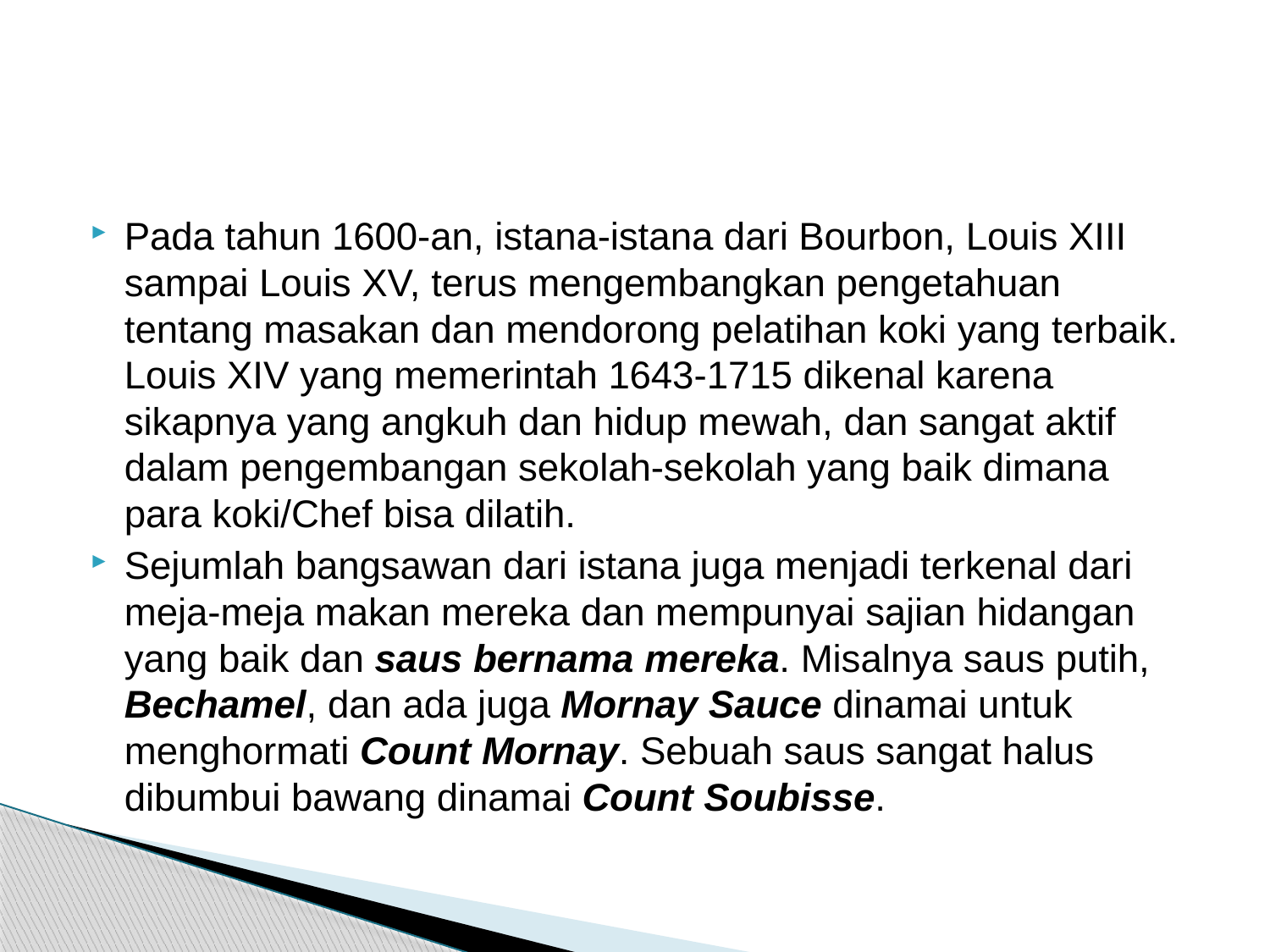

#
Pada tahun 1600-an, istana-istana dari Bourbon, Louis XIII sampai Louis XV, terus mengembangkan pengetahuan tentang masakan dan mendorong pelatihan koki yang terbaik. Louis XIV yang memerintah 1643-1715 dikenal karena sikapnya yang angkuh dan hidup mewah, dan sangat aktif dalam pengembangan sekolah-sekolah yang baik dimana para koki/Chef bisa dilatih.
Sejumlah bangsawan dari istana juga menjadi terkenal dari meja-meja makan mereka dan mempunyai sajian hidangan yang baik dan saus bernama mereka. Misalnya saus putih, Bechamel, dan ada juga Mornay Sauce dinamai untuk menghormati Count Mornay. Sebuah saus sangat halus dibumbui bawang dinamai Count Soubisse.